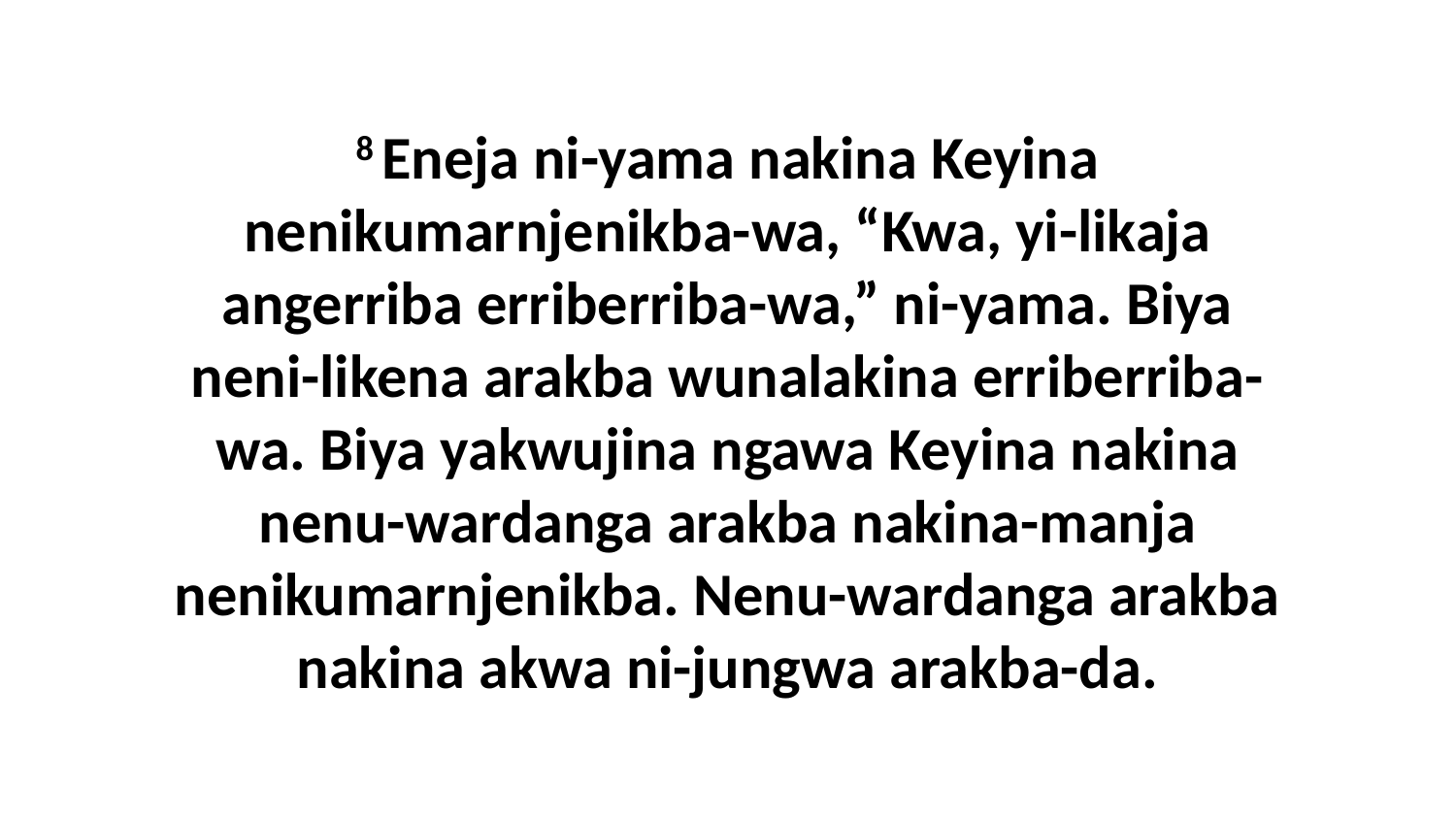

8 Eneja ni-yama nakina Keyina nenikumarnjenikba-wa, “Kwa, yi-likaja angerriba erriberriba-wa,” ni-yama. Biya neni-likena arakba wunalakina erriberriba-wa. Biya yakwujina ngawa Keyina nakina nenu-wardanga arakba nakina-manja nenikumarnjenikba. Nenu-wardanga arakba nakina akwa ni-jungwa arakba-da.